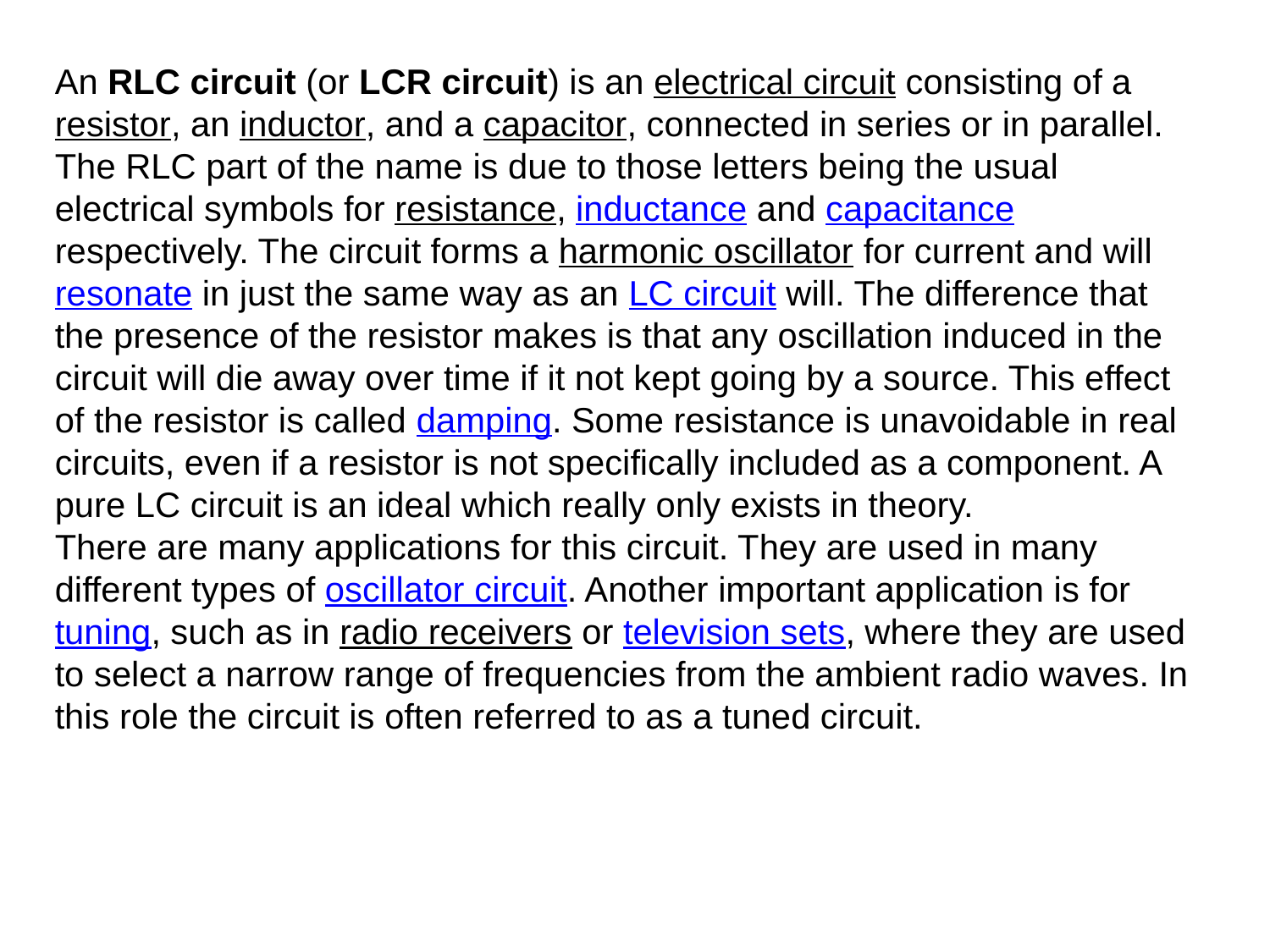

An RLC circuit (or LCR circuit) is an electrical circuit consisting of a resistor, an inductor, and a capacitor, connected in series or in parallel. The RLC part of the name is due to those letters being the usual electrical symbols for resistance, inductance and capacitance respectively. The circuit forms a harmonic oscillator for current and will resonate in just the same way as an LC circuit will. The difference that the presence of the resistor makes is that any oscillation induced in the circuit will die away over time if it not kept going by a source. This effect of the resistor is called damping. Some resistance is unavoidable in real circuits, even if a resistor is not specifically included as a component. A pure LC circuit is an ideal which really only exists in theory.
There are many applications for this circuit. They are used in many different types of oscillator circuit. Another important application is for tuning, such as in radio receivers or television sets, where they are used to select a narrow range of frequencies from the ambient radio waves. In this role the circuit is often referred to as a tuned circuit.